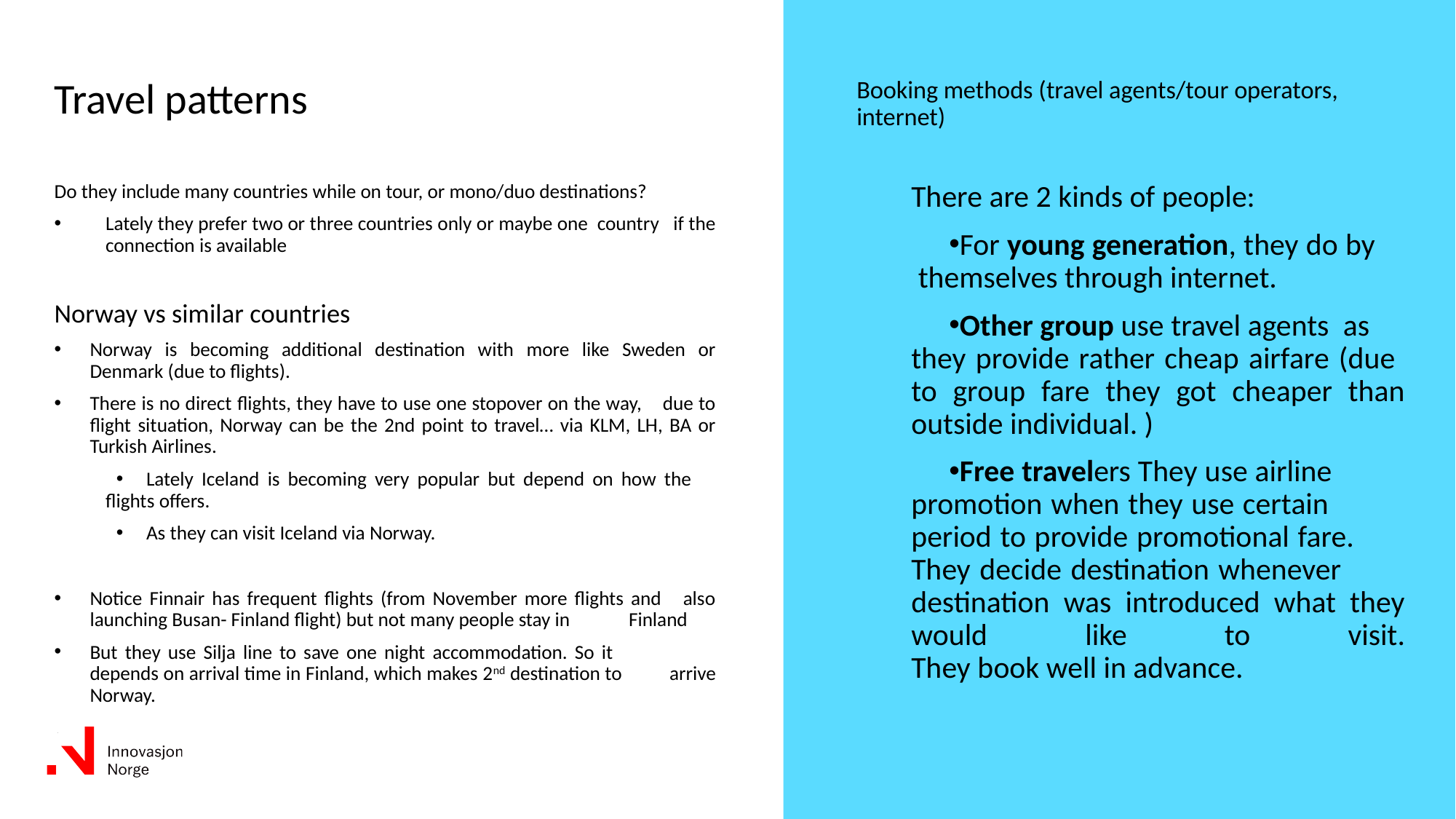

# Travel patterns
Booking methods (travel agents/tour operators, internet)
There are 2 kinds of people:
For young generation, they do by      themselves through internet.
Other group use travel agents  as      they provide rather cheap airfare (due  to group fare they got cheaper than outside individual. )
Free travelers They use airline           promotion when they use certain          period to provide promotional fare.       They decide destination whenever        destination was introduced what they would like to visit.
They book well in advance.

Do they include many countries while on tour, or mono/duo destinations?
Lately they prefer two or three countries only or maybe one  country   if the connection is available

Norway vs similar countries
Norway is becoming additional destination with more like Sweden or Denmark (due to flights).
There is no direct flights, they have to use one stopover on the way,    due to flight situation, Norway can be the 2nd point to travel… via KLM, LH, BA or Turkish Airlines.
Lately Iceland is becoming very popular but depend on how the    flights offers.
As they can visit Iceland via Norway.

Notice Finnair has frequent flights (from November more flights and   also launching Busan- Finland flight) but not many people stay in             Finland
But they use Silja line to save one night accommodation. So it               depends on arrival time in Finland, which makes 2nd destination to          arrive Norway.